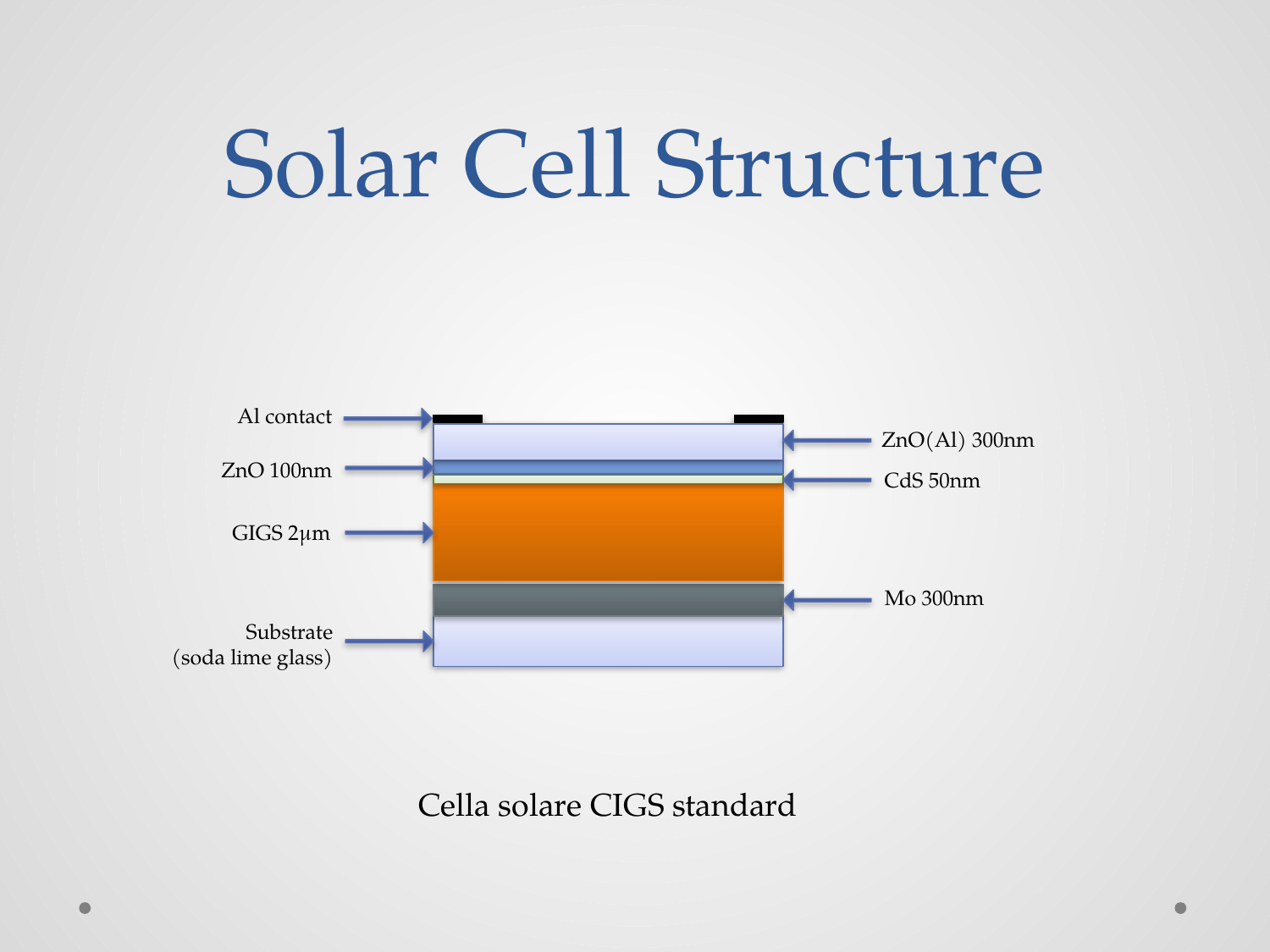

# Solar Cell Structure
Al contact

ZnO(Al) 300nm

ZnO 100nm

CdS 50nm

GIGS 2μm

Mo 300nm

Substrate
(soda lime glass)

Cella solare CIGS standard